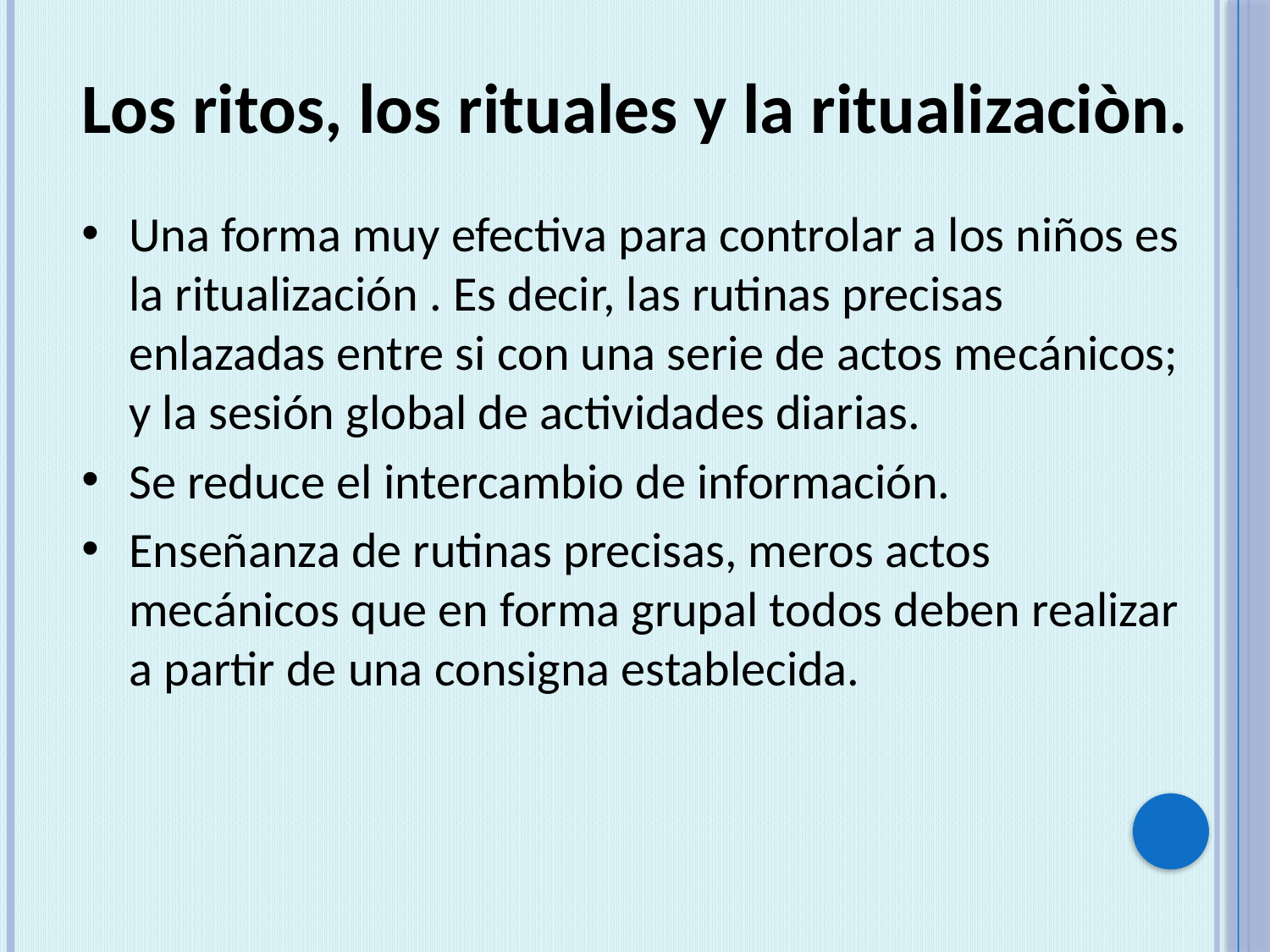

Los ritos, los rituales y la ritualizaciòn.
Una forma muy efectiva para controlar a los niños es la ritualización . Es decir, las rutinas precisas enlazadas entre si con una serie de actos mecánicos; y la sesión global de actividades diarias.
Se reduce el intercambio de información.
Enseñanza de rutinas precisas, meros actos mecánicos que en forma grupal todos deben realizar a partir de una consigna establecida.